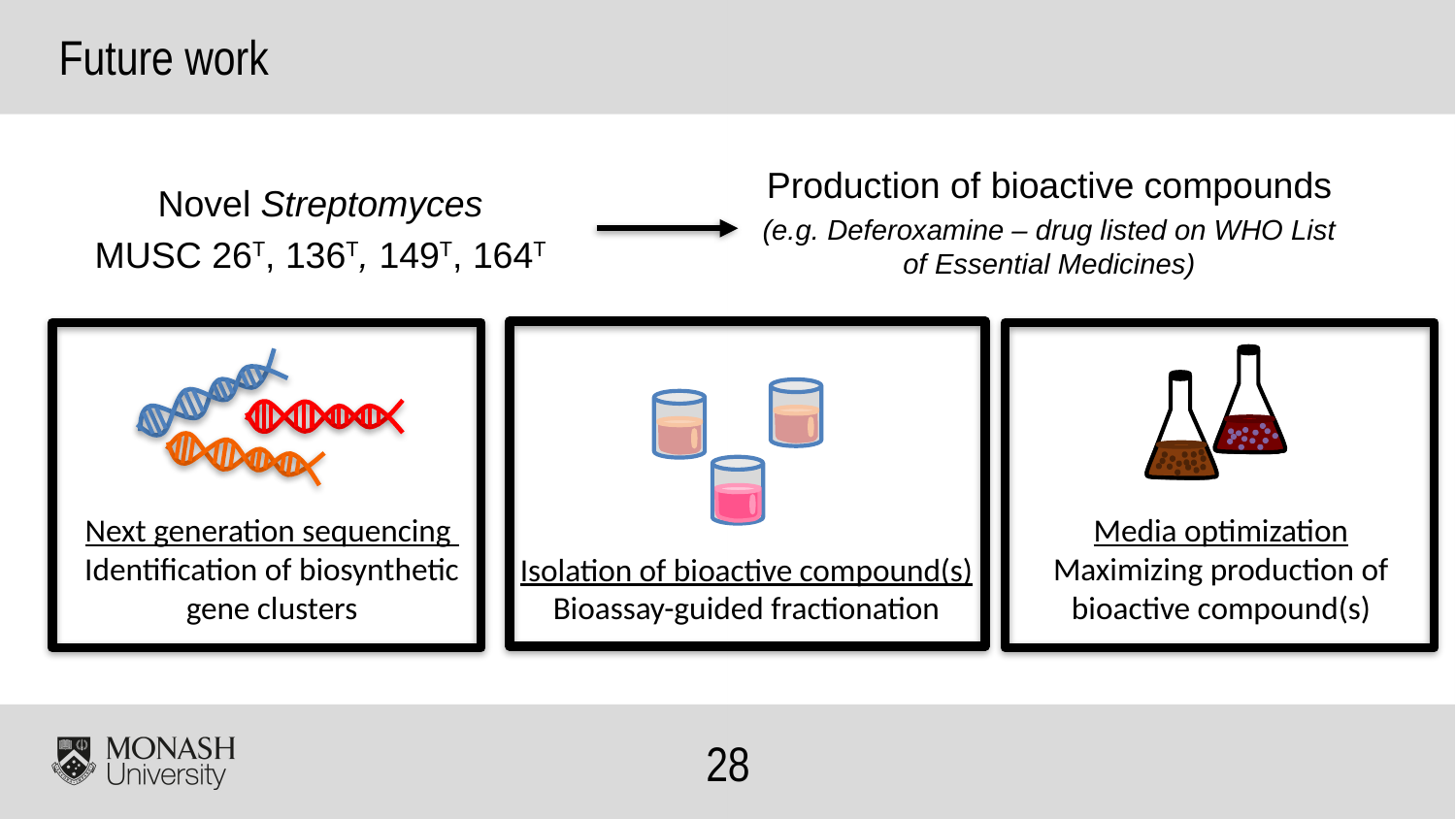

Future work
Production of bioactive compounds
(e.g. Deferoxamine – drug listed on WHO List of Essential Medicines)
Novel Streptomyces
MUSC 26T, 136T, 149T, 164T

Isolation of bioactive compound(s)
Bioassay-guided fractionation

Next generation sequencing
Identification of biosynthetic gene clusters

Media optimization
Maximizing production of bioactive compound(s)